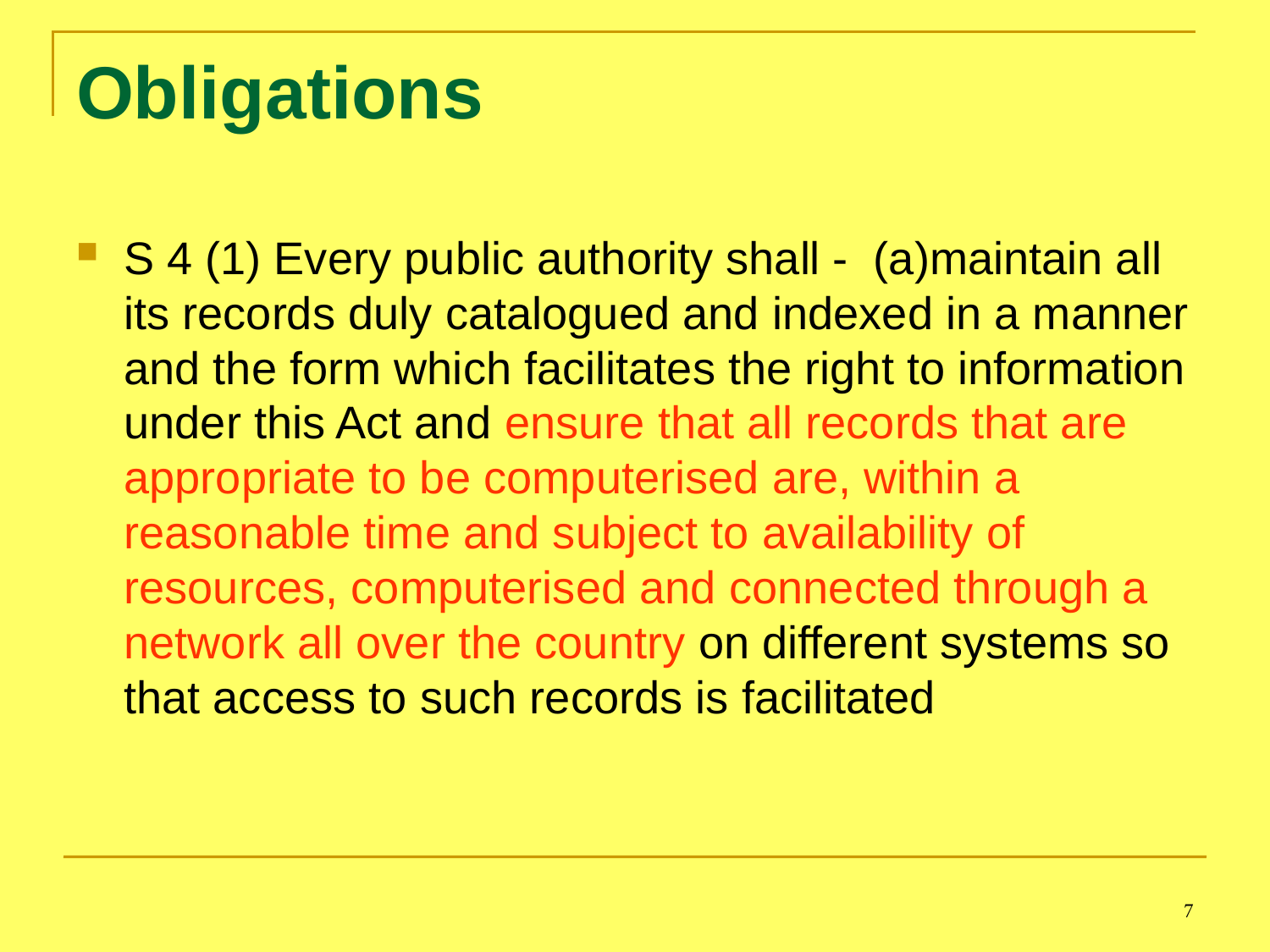

# Obligations
S 4 (1) Every public authority shall -  (a)maintain all its records duly catalogued and indexed in a manner and the form which facilitates the right to information under this Act and ensure that all records that are appropriate to be computerised are, within a reasonable time and subject to availability of resources, computerised and connected through a network all over the country on different systems so that access to such records is facilitated
7